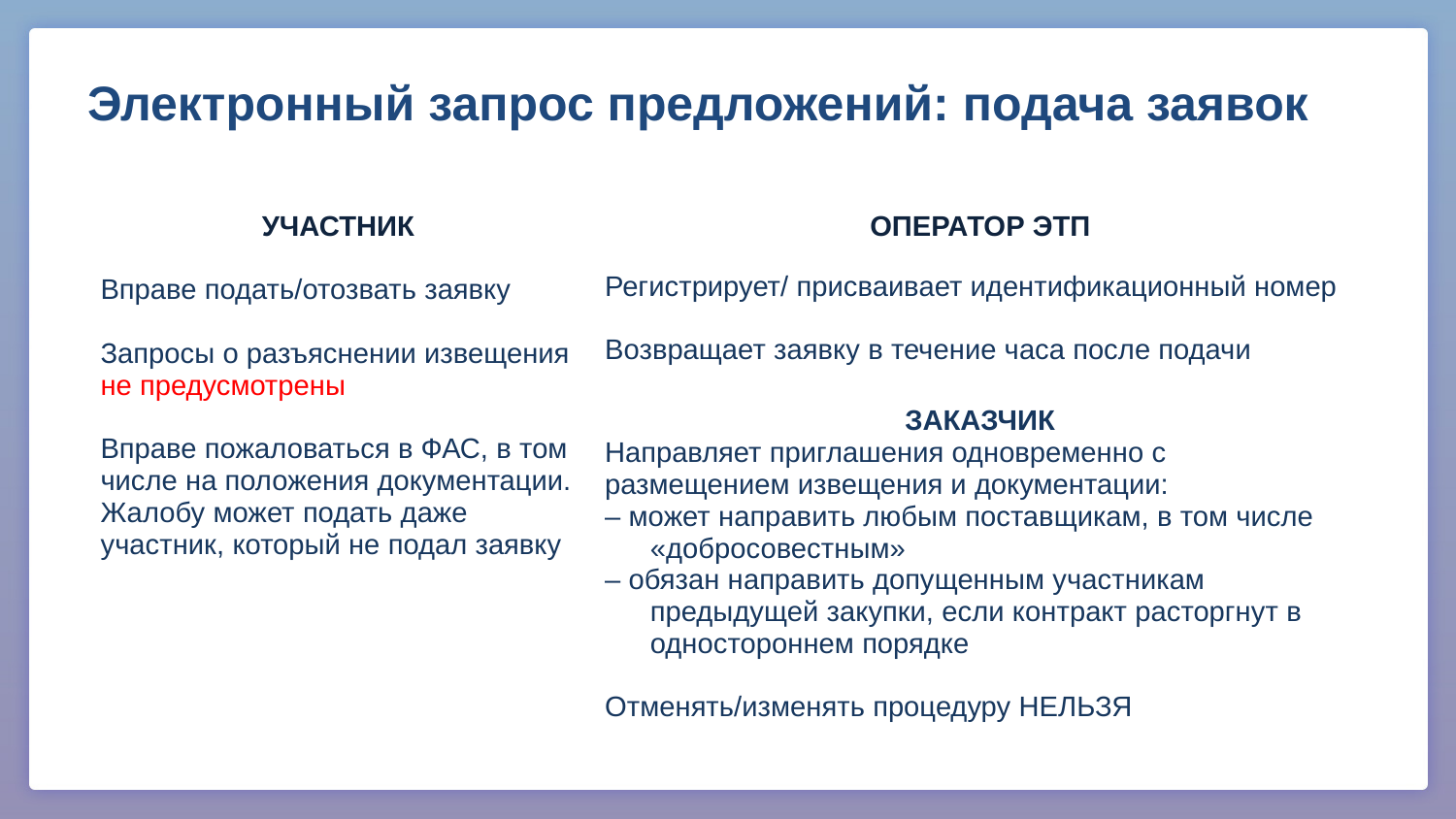

# Электронный запрос предложений: подача заявок

| УЧАСТНИК Вправе подать/отозвать заявку Запросы о разъяснении извещения не предусмотрены Вправе пожаловаться в ФАС, в том числе на положения документации. Жалобу может подать даже участник, который не подал заявку | ОПЕРАТОР ЭТП Регистрирует/ присваивает идентификационный номер Возвращает заявку в течение часа после подачи |
| --- | --- |
|  | ЗАКАЗЧИК Направляет приглашения одновременно с размещением извещения и документации: – может направить любым поставщикам, в том числе «добросовестным» – обязан направить допущенным участникам предыдущей закупки, если контракт расторгнут в одностороннем порядке Отменять/изменять процедуру НЕЛЬЗЯ |